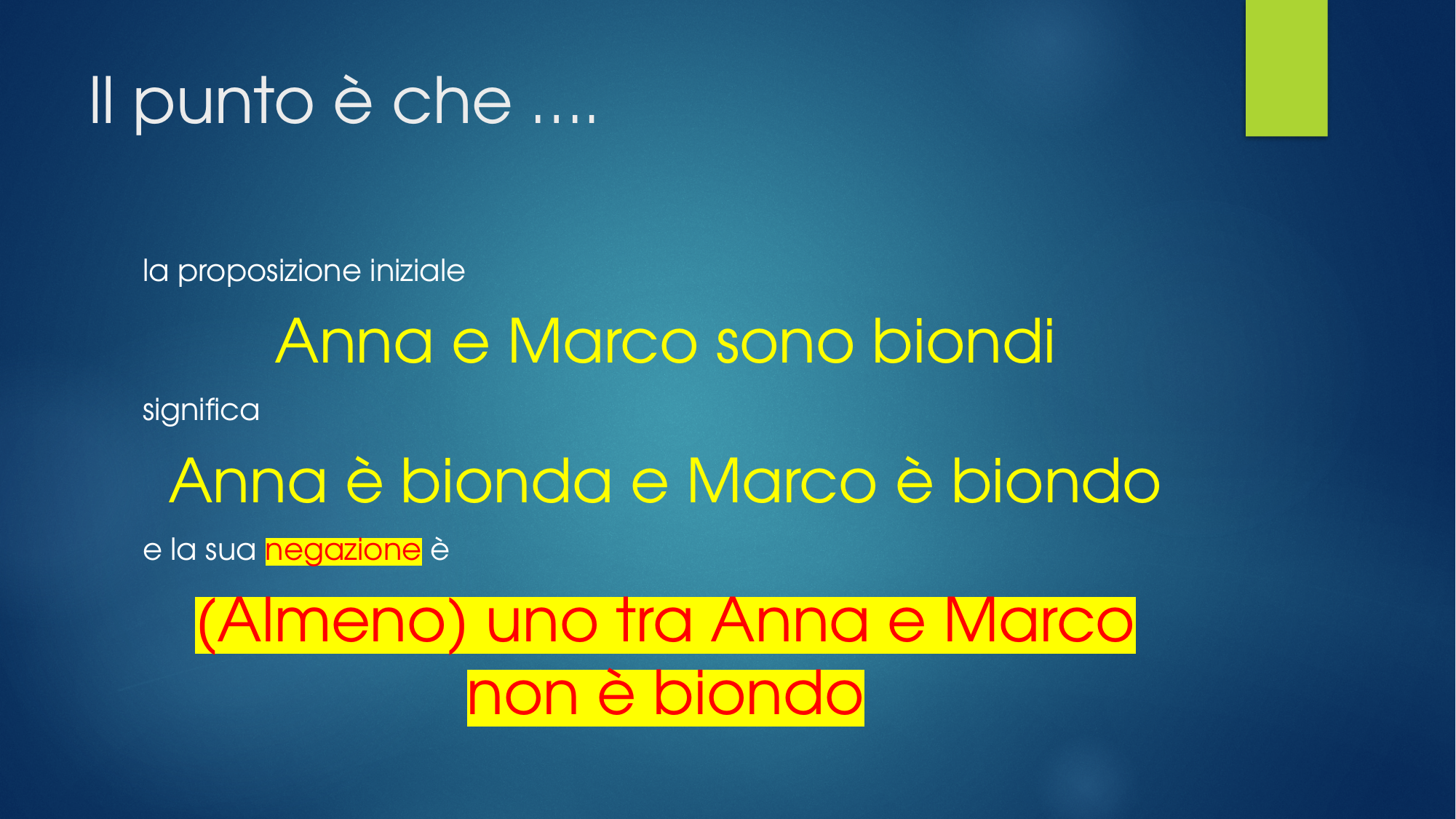

# Il punto è che ….
la proposizione iniziale
Anna e Marco sono biondi
significa
Anna è bionda e Marco è biondo
e la sua negazione è
(Almeno) uno tra Anna e Marco non è biondo